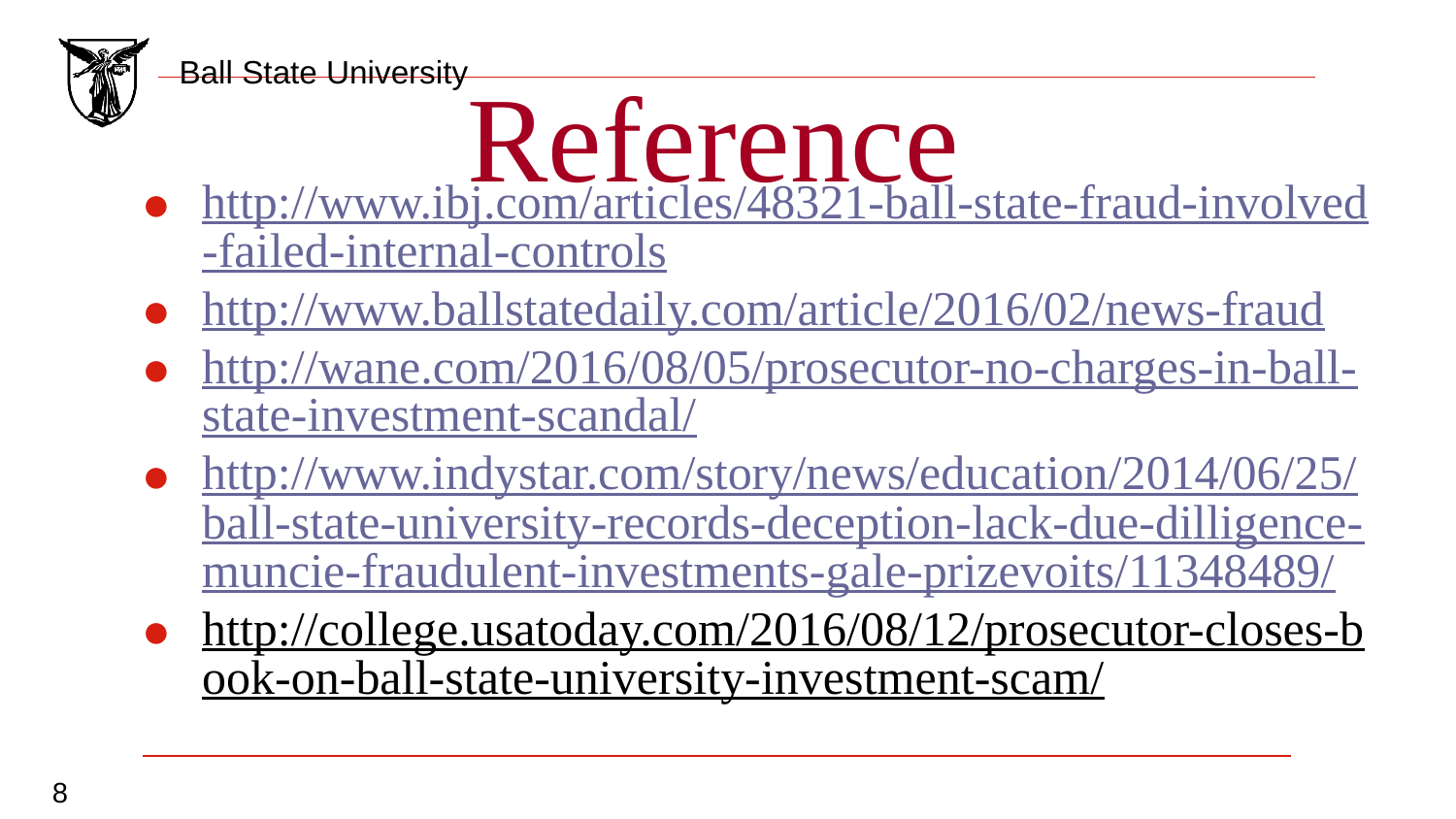

Reference
http://www.ibj.com/articles/48321-ball-state-fraud-involved-failed-internal-controls
http://www.ballstatedaily.com/article/2016/02/news-fraud
http://wane.com/2016/08/05/prosecutor-no-charges-in-ball-state-investment-scandal/
http://www.indystar.com/story/news/education/2014/06/25/ball-state-university-records-deception-lack-due-dilligence-muncie-fraudulent-investments-gale-prizevoits/11348489/
http://college.usatoday.com/2016/08/12/prosecutor-closes-book-on-ball-state-university-investment-scam/

8